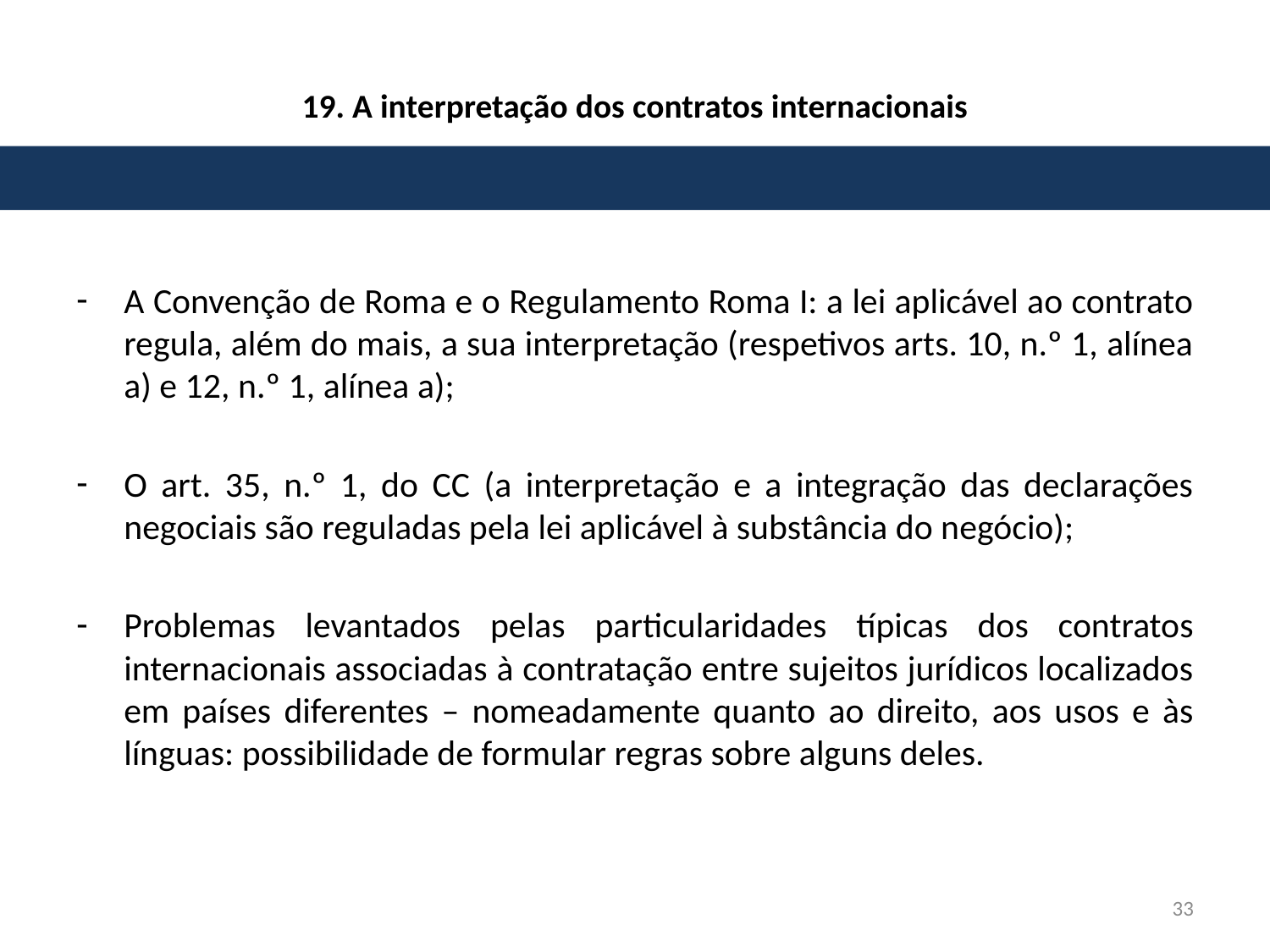

# 19. A interpretação dos contratos internacionais

A Convenção de Roma e o Regulamento Roma I: a lei aplicável ao contrato regula, além do mais, a sua interpretação (respetivos arts. 10, n.º 1, alínea a) e 12, n.º 1, alínea a);

O art. 35, n.º 1, do CC (a interpretação e a integração das declarações negociais são reguladas pela lei aplicável à substância do negócio);

Problemas levantados pelas particularidades típicas dos contratos internacionais associadas à contratação entre sujeitos jurídicos localizados em países diferentes – nomeadamente quanto ao direito, aos usos e às línguas: possibilidade de formular regras sobre alguns deles.

33